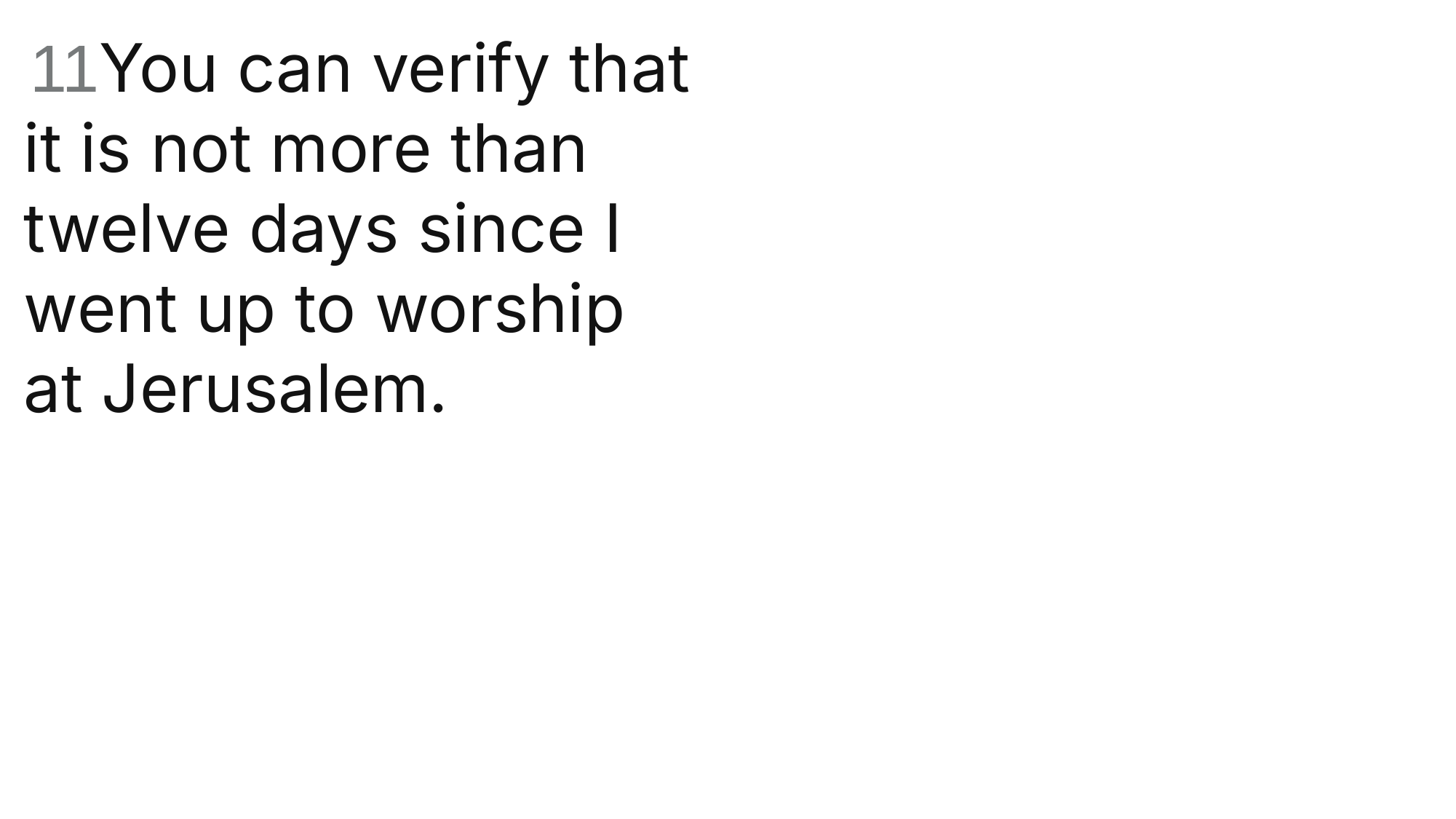

11You can verify that it is not more than twelve days since I went up to worship at Jerusalem.